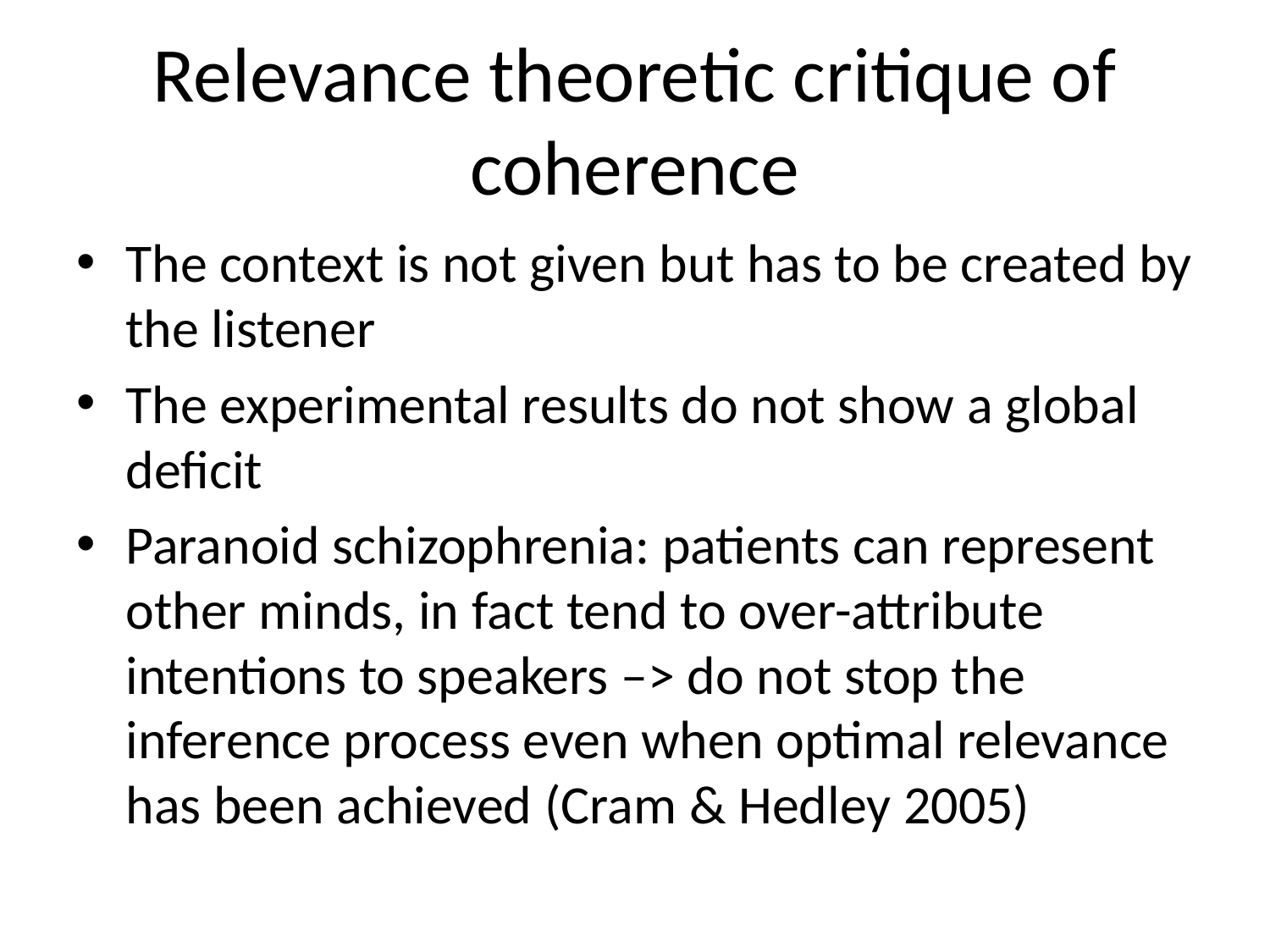

# Relevance theoretic critique of coherence
The context is not given but has to be created by the listener
The experimental results do not show a global deficit
Paranoid schizophrenia: patients can represent other minds, in fact tend to over-attribute intentions to speakers –> do not stop the inference process even when optimal relevance has been achieved (Cram & Hedley 2005)